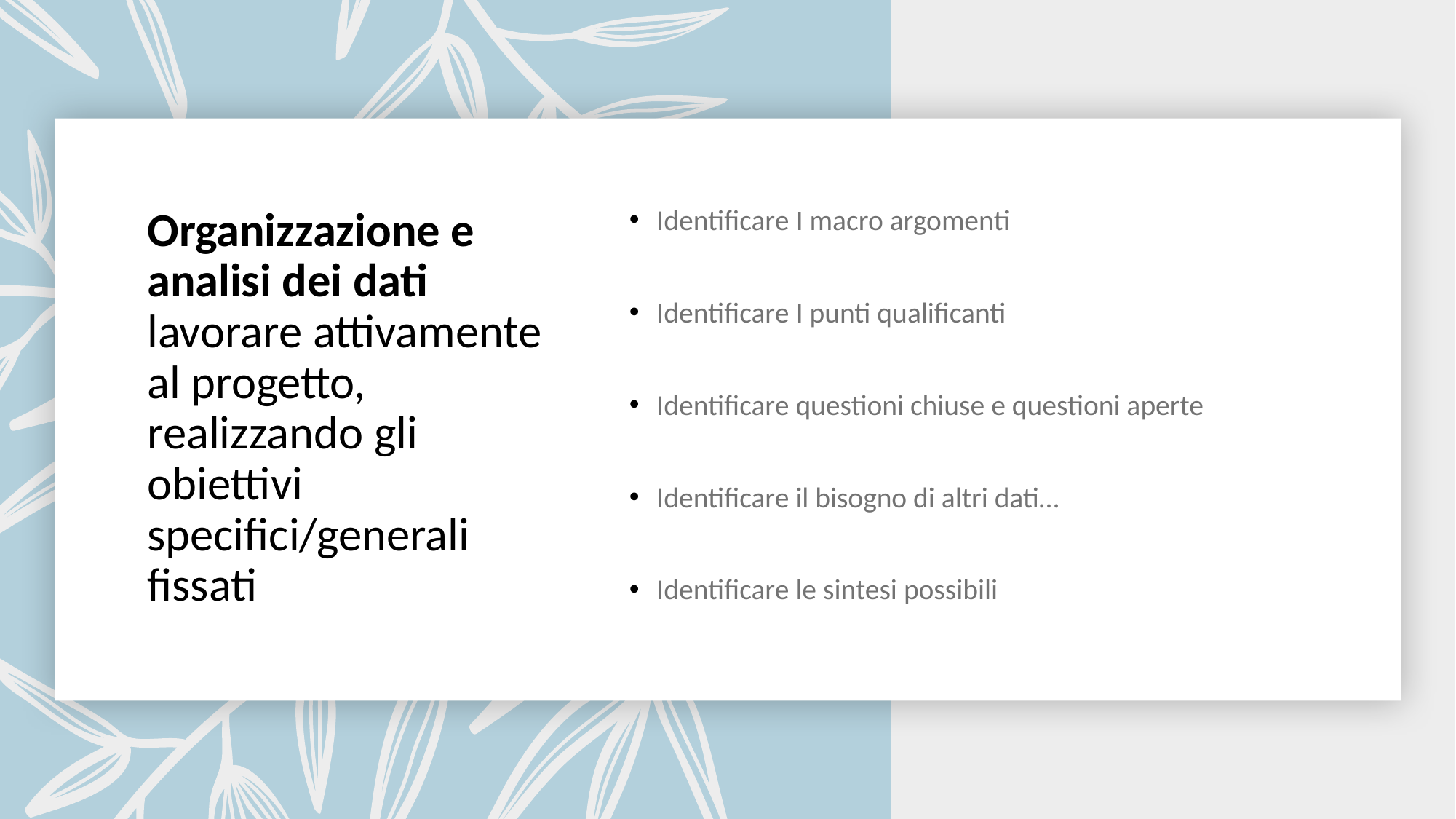

# Organizzazione e analisi dei dati lavorare attivamente al progetto, realizzando gli obiettivi specifici/generali fissati
Identificare I macro argomenti

Identificare I punti qualificanti

Identificare questioni chiuse e questioni aperte

Identificare il bisogno di altri dati…

Identificare le sintesi possibili